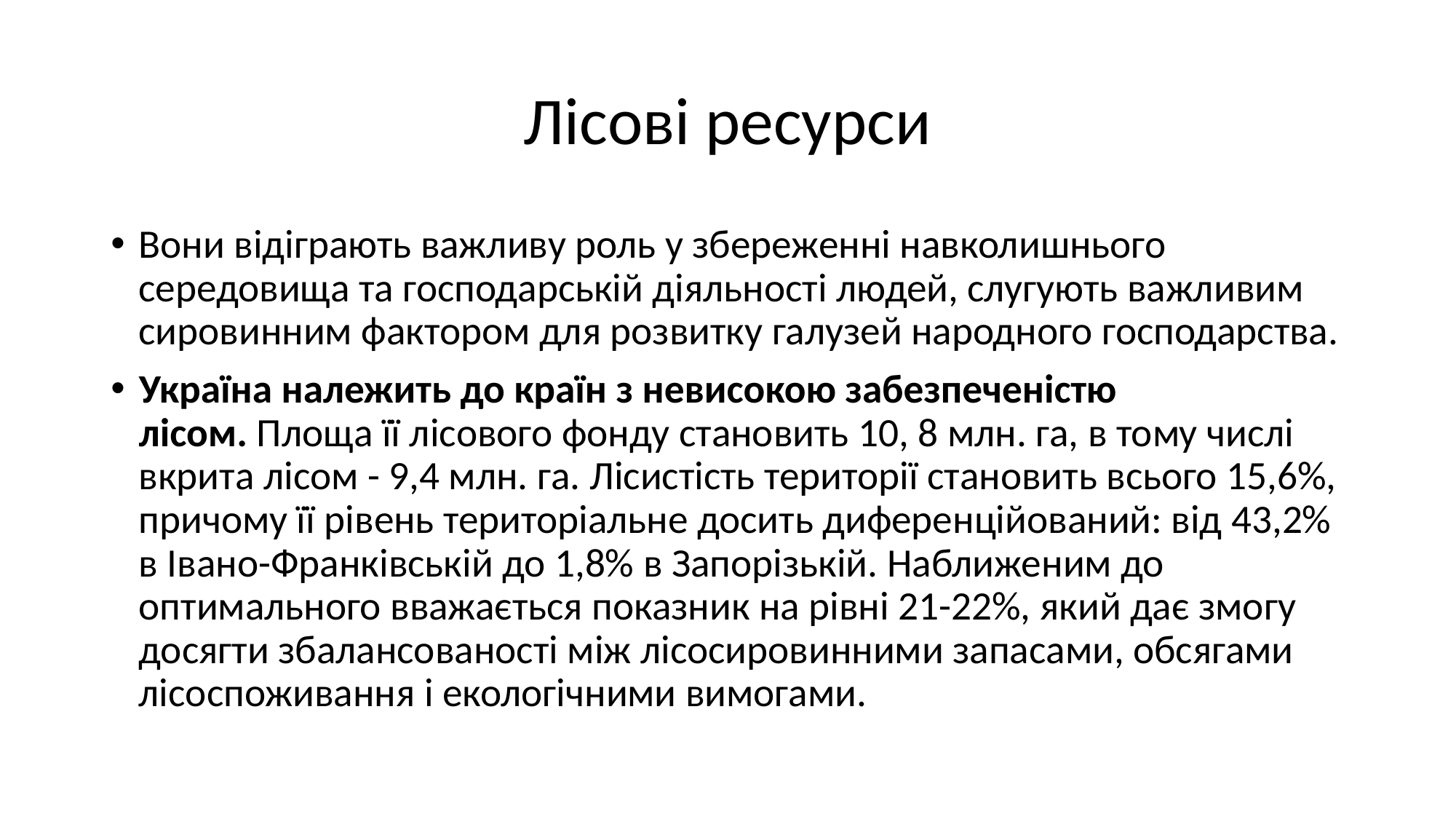

# Лісові ресурси
Вони відіграють важливу роль у збереженні навколишнього середовища та господарській діяльності людей, слугують важливим сировинним фактором для розвитку галузей народного господарства.
Україна належить до країн з невисокою забезпеченістю лісом. Площа її лісового фонду становить 10, 8 млн. га, в тому числі вкрита лісом - 9,4 млн. га. Лісистість території становить всього 15,6%, причому її рівень територіальне досить диференційований: від 43,2% в Івано-Франківській до 1,8% в Запорізькій. Наближеним до оптимального вважається показник на рівні 21-22%, який дає змогу досягти збалансованості між лісосировинними запасами, обсягами лісоспоживання і екологічними вимогами.